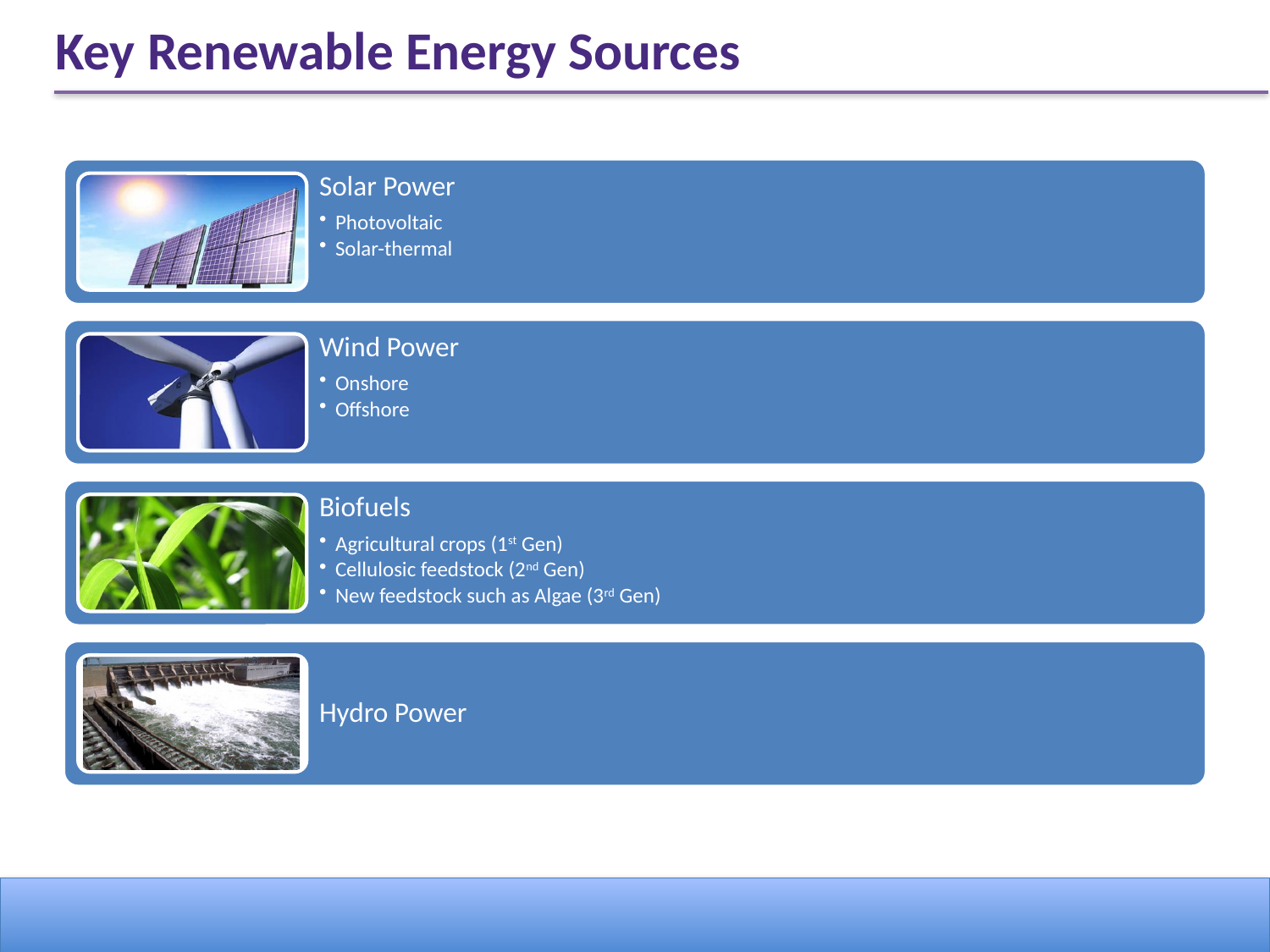

# Key Renewable Energy Sources
Solar Power
Photovoltaic
Solar-thermal
Wind Power
Onshore
Offshore
Biofuels
Agricultural crops (1st Gen)
Cellulosic feedstock (2nd Gen)
New feedstock such as Algae (3rd Gen)
Hydro Power